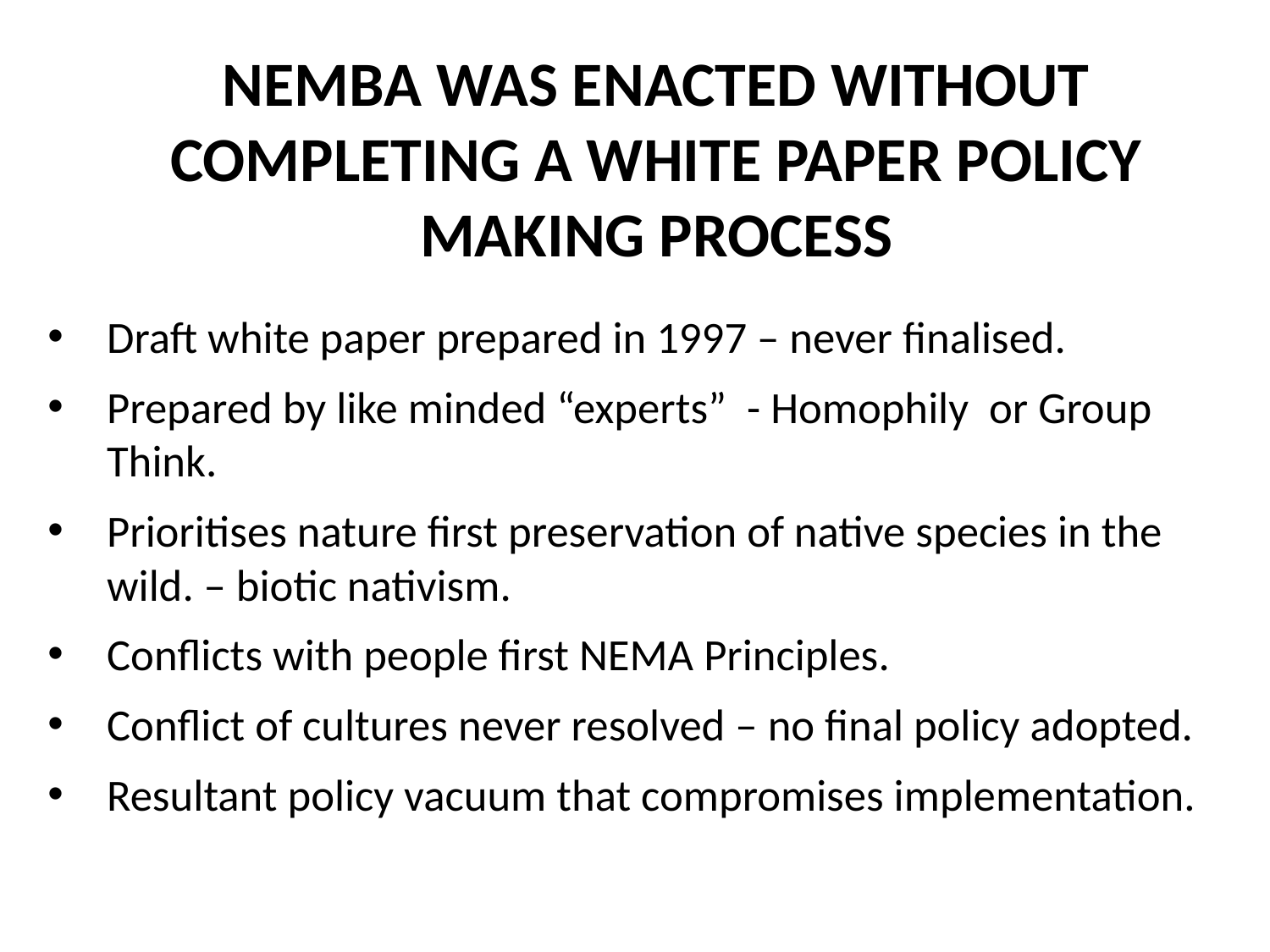

# NEMBA WAS ENACTED WITHOUT COMPLETING A WHITE PAPER POLICY MAKING PROCESS
Draft white paper prepared in 1997 – never finalised.
Prepared by like minded “experts”  - Homophily  or Group Think.
Prioritises nature first preservation of native species in the wild. – biotic nativism.
Conflicts with people first NEMA Principles.
Conflict of cultures never resolved – no final policy adopted.
Resultant policy vacuum that compromises implementation.